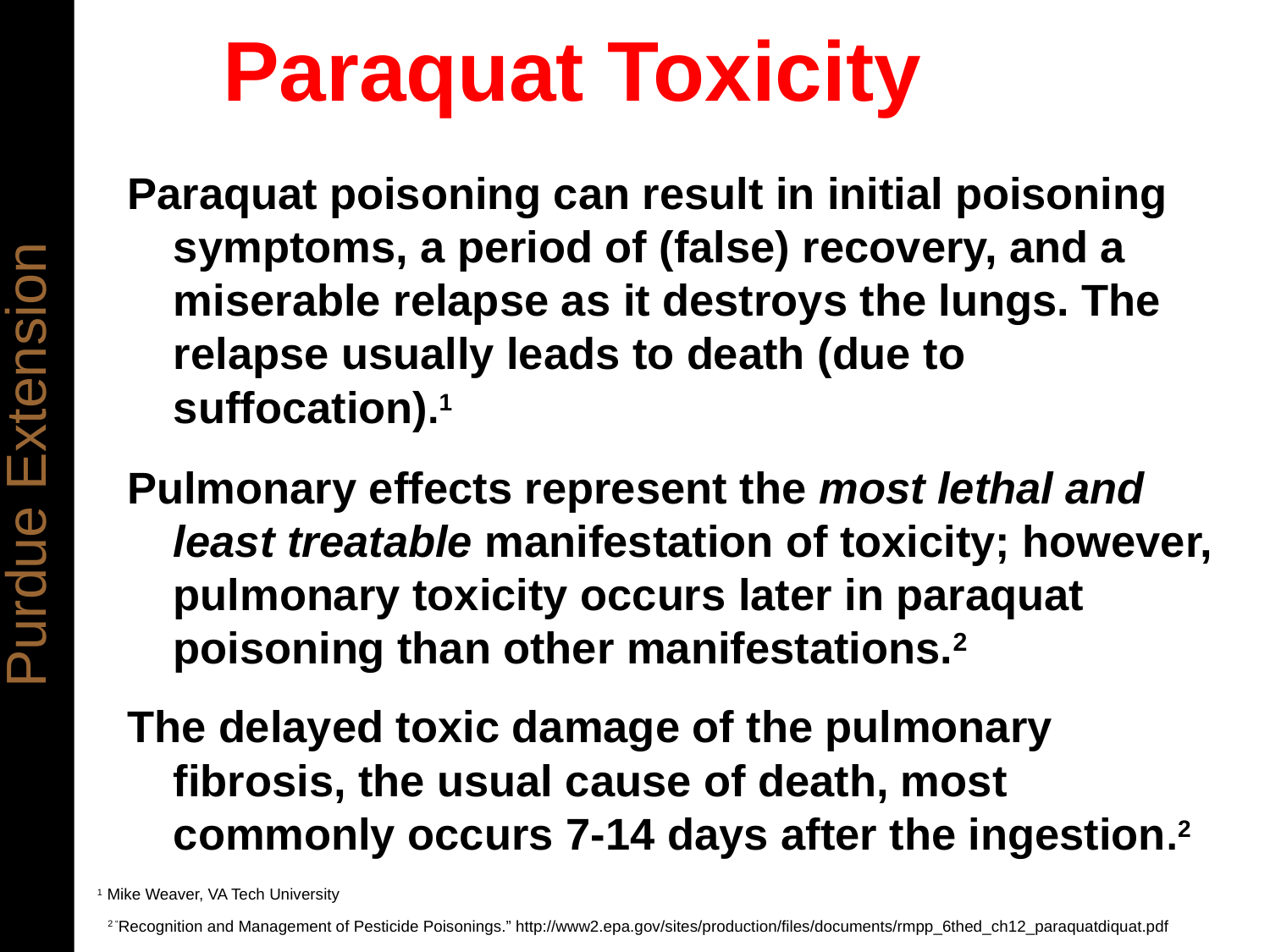

# Paraquat Toxicity
Paraquat poisoning can result in initial poisoning symptoms, a period of (false) recovery, and a miserable relapse as it destroys the lungs. The relapse usually leads to death (due to suffocation).1
Pulmonary effects represent the most lethal and least treatable manifestation of toxicity; however, pulmonary toxicity occurs later in paraquat poisoning than other manifestations.2
The delayed toxic damage of the pulmonary fibrosis, the usual cause of death, most commonly occurs 7-14 days after the ingestion.2

1  Mike Weaver, VA Tech University
2 “Recognition and Management of Pesticide Poisonings.” http://www2.epa.gov/sites/production/files/documents/rmpp_6thed_ch12_paraquatdiquat.pdf